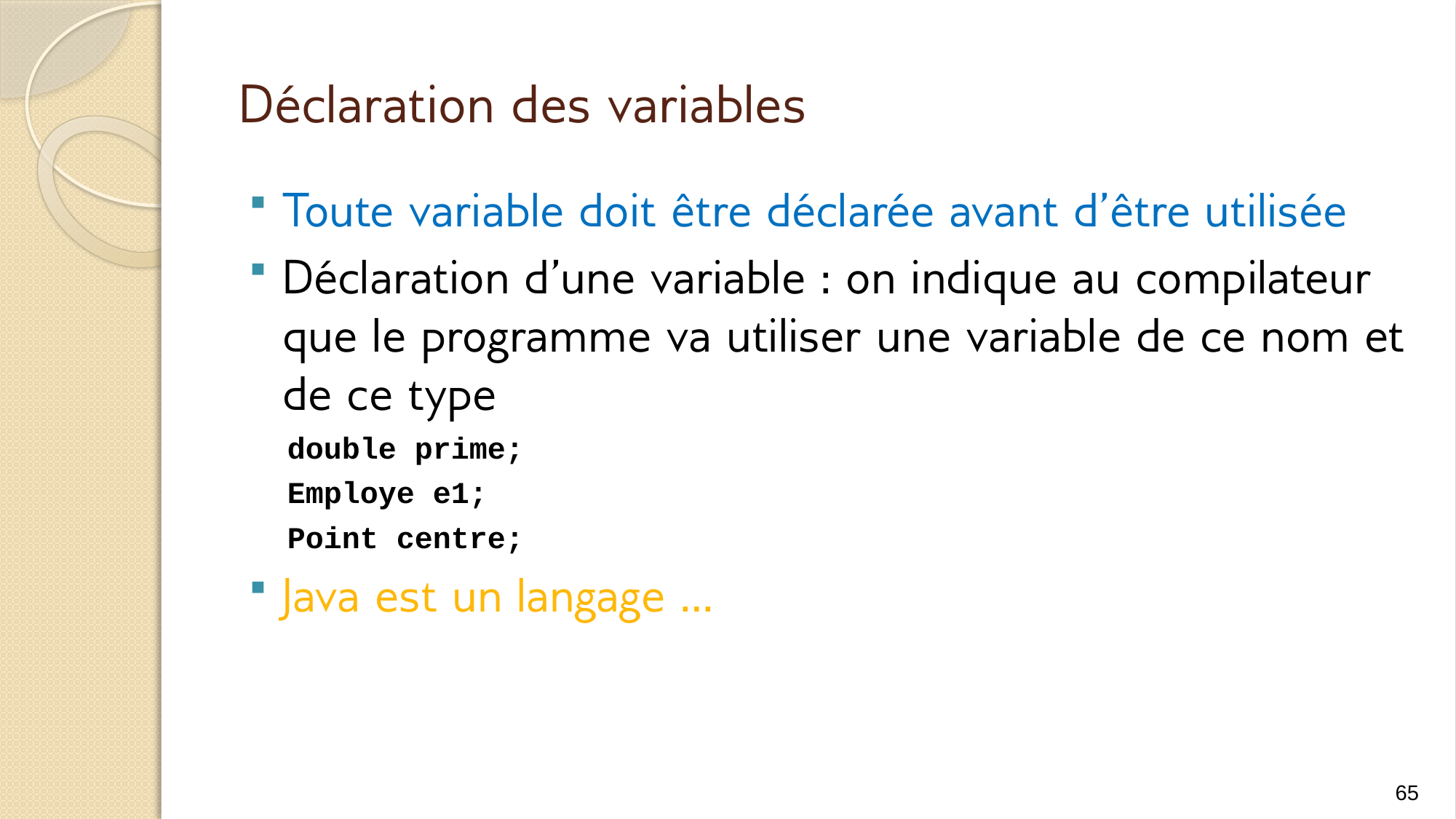

# Déclaration des variables
Toute variable doit être déclarée avant d’être utilisée
Déclaration d’une variable : on indique au compilateur que le programme va utiliser une variable de ce nom et de ce type
double prime;
Employe e1;
Point centre;
Java est un langage …
65